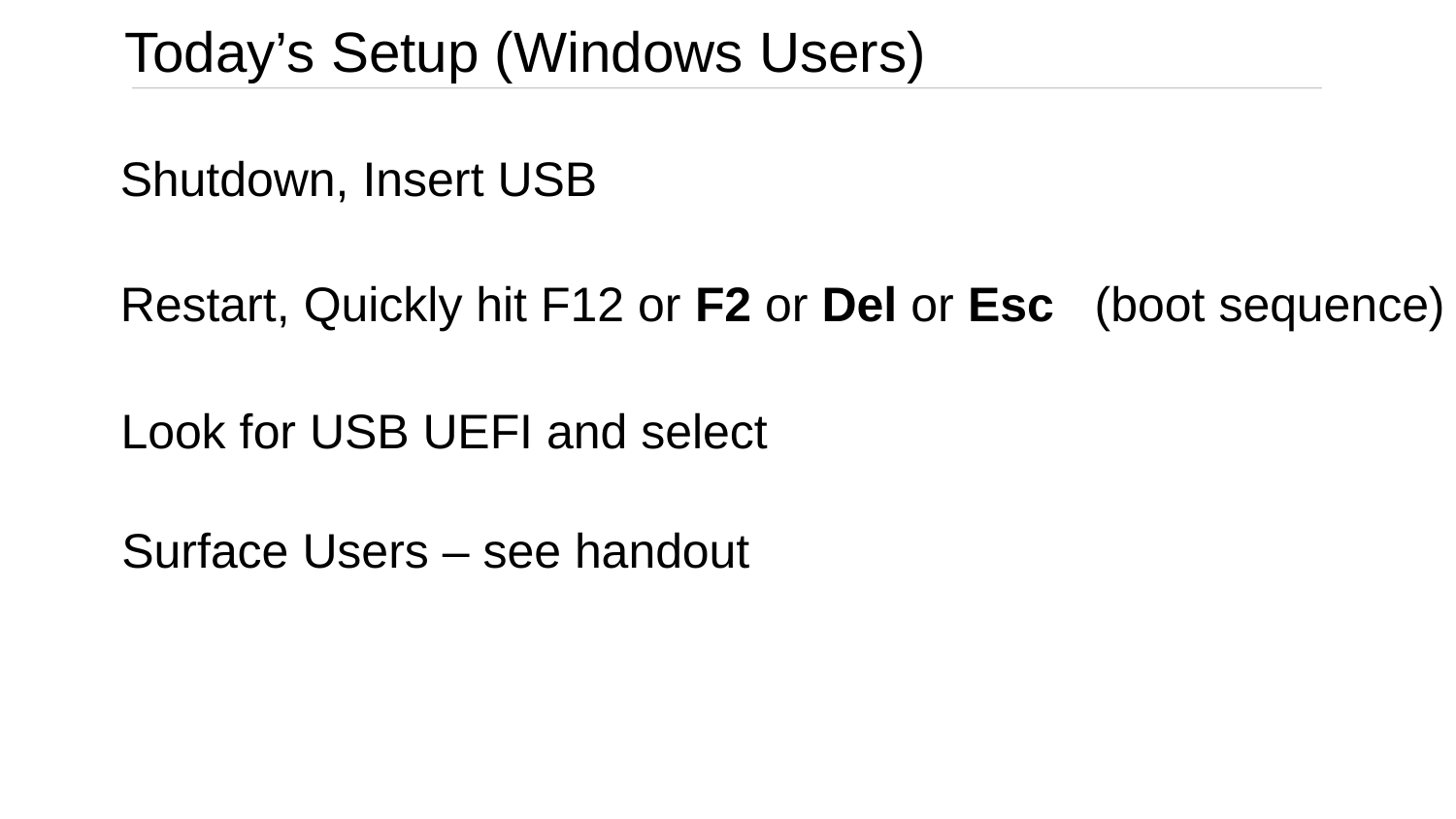

Today’s Setup (Windows Users)

Shutdown, Insert USB
Restart, Quickly hit F12 or F2 or Del or Esc   (boot sequence)
Look for USB UEFI and select
Surface Users – see handout